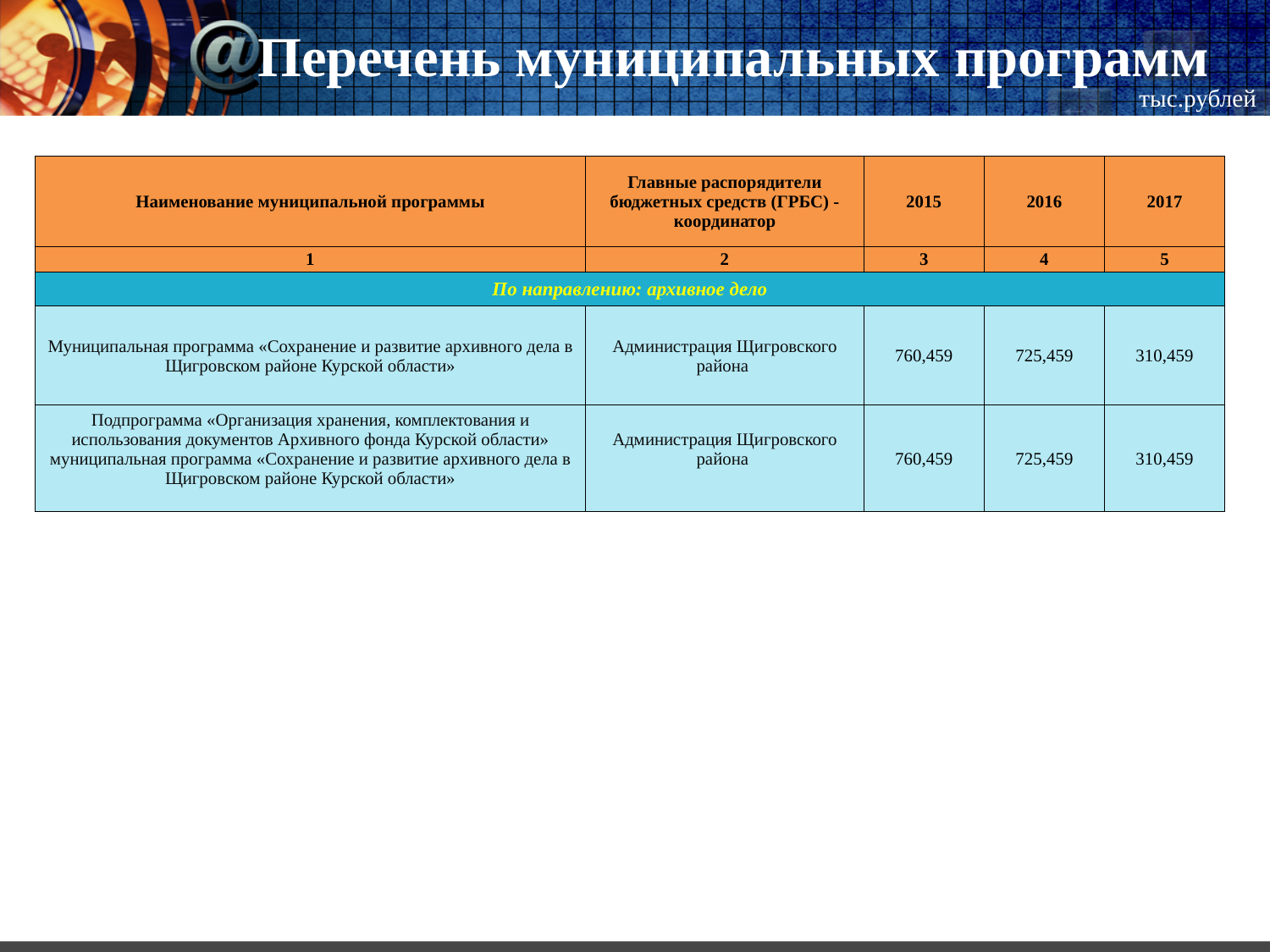

# Перечень муниципальных программ
тыс.рублей
| Наименование муниципальной программы | Главные распорядители бюджетных средств (ГРБС) -координатор | 2015 | 2016 | 2017 |
| --- | --- | --- | --- | --- |
| 1 | 2 | 3 | 4 | 5 |
| По направлению: архивное дело |  |  |  |  |
| Муниципальная программа «Сохранение и развитие архивного дела в Щигровском районе Курской области» | Администрация Щигровского района | 760,459 | 725,459 | 310,459 |
| Подпрограмма «Организация хранения, комплектования и использования документов Архивного фонда Курской области» муниципальная программа «Сохранение и развитие архивного дела в Щигровском районе Курской области» | Администрация Щигровского района | 760,459 | 725,459 | 310,459 |